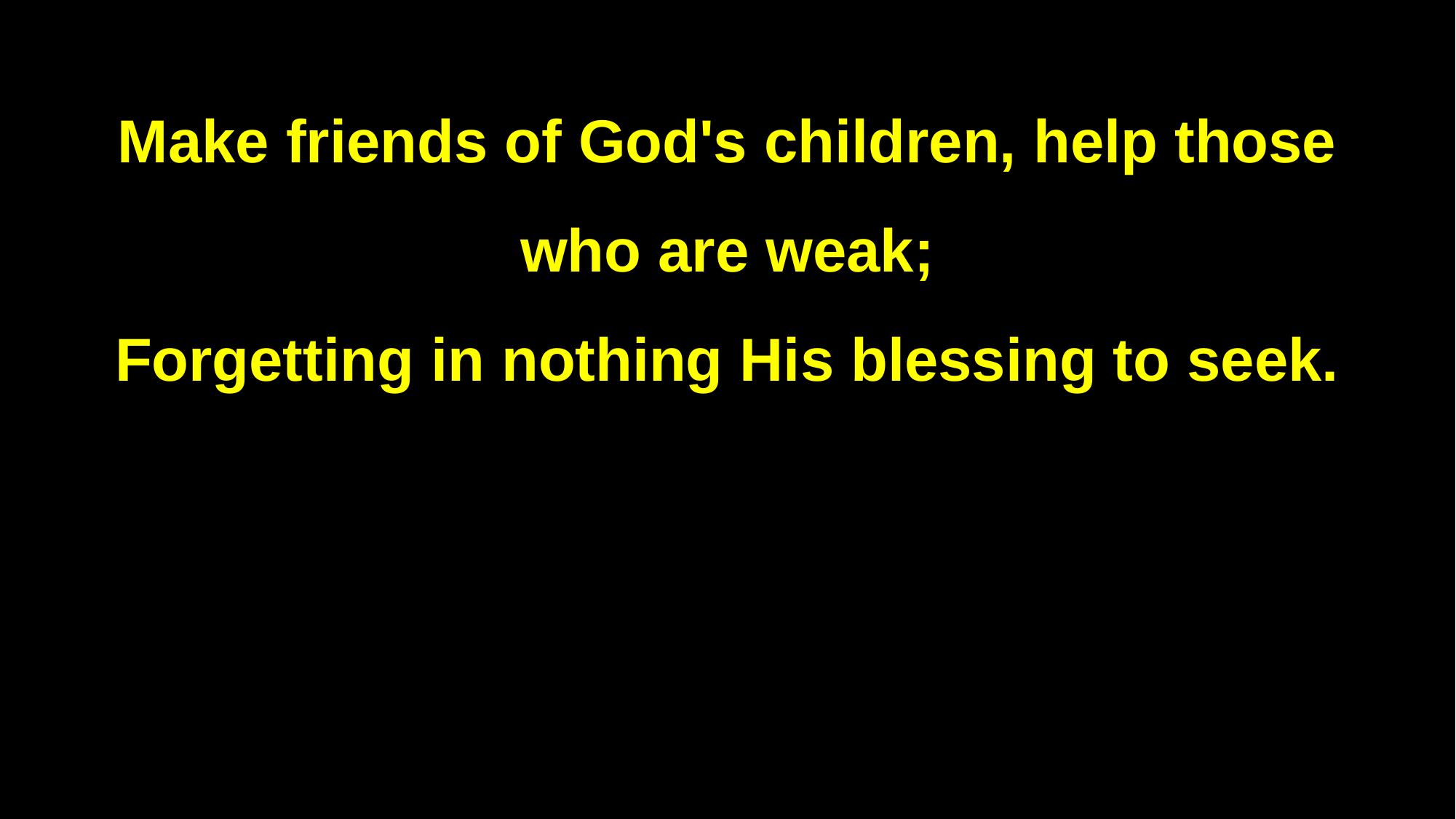

Make friends of God's children, help those who are weak;
Forgetting in nothing His blessing to seek.